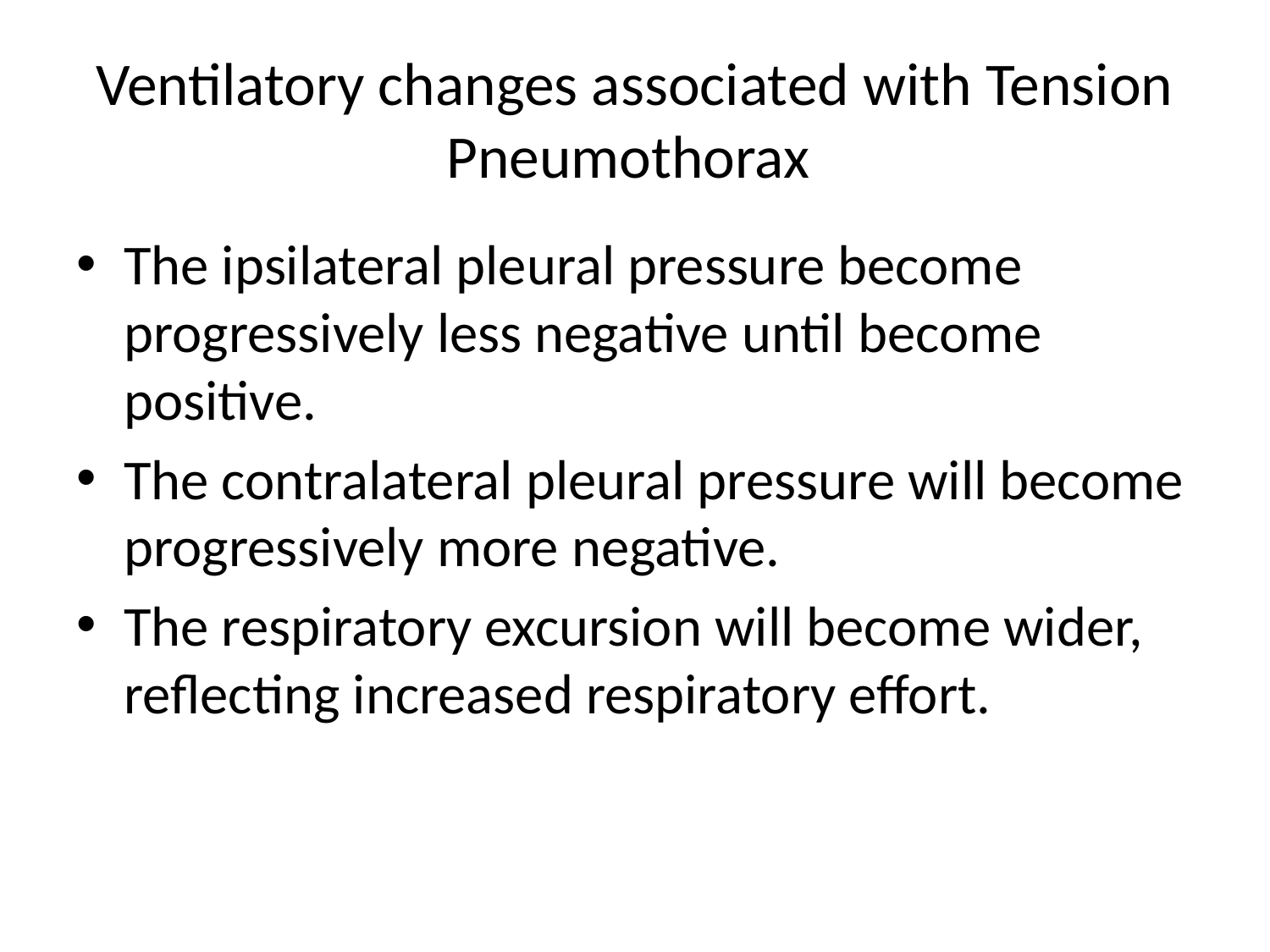

# Ventilatory changes associated with Tension Pneumothorax
The ipsilateral pleural pressure become progressively less negative until become positive.
The contralateral pleural pressure will become progressively more negative.
The respiratory excursion will become wider, reflecting increased respiratory effort.